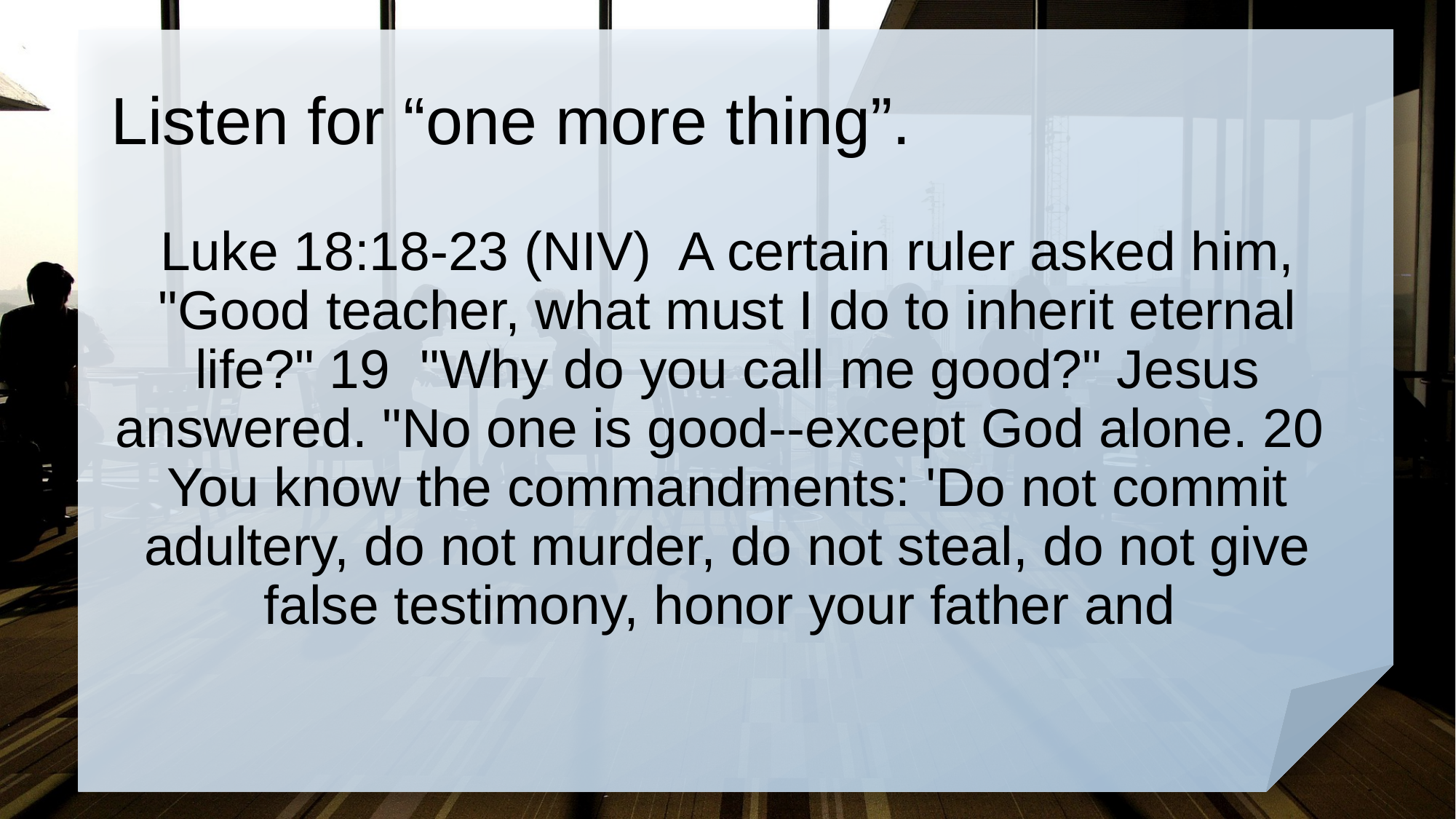

# Listen for “one more thing”.
Luke 18:18-23 (NIV)  A certain ruler asked him, "Good teacher, what must I do to inherit eternal life?" 19  "Why do you call me good?" Jesus answered. "No one is good--except God alone. 20  You know the commandments: 'Do not commit adultery, do not murder, do not steal, do not give false testimony, honor your father and